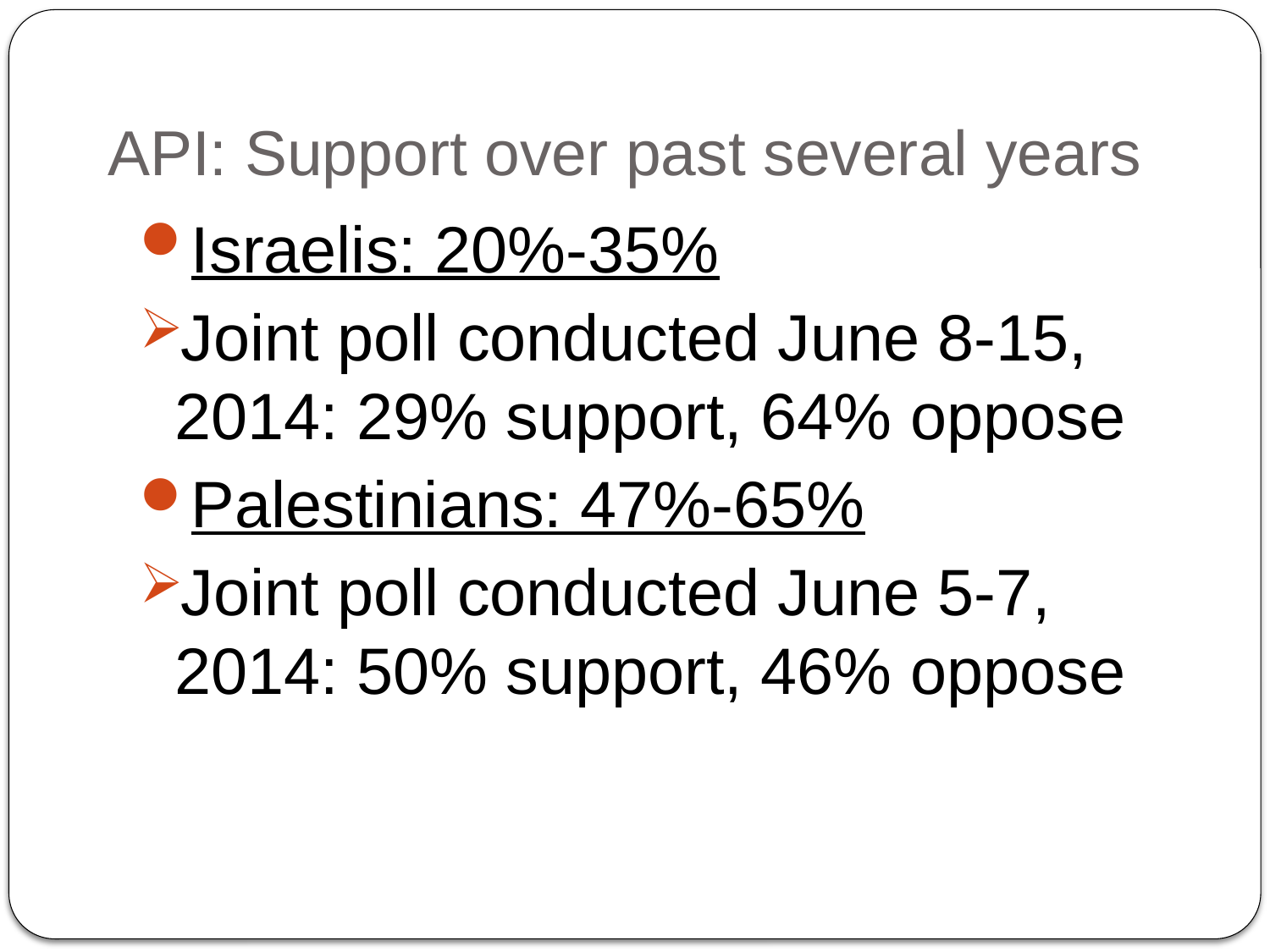

# API: Support over past several years
Israelis: 20%-35%
Joint poll conducted June 8-15, 2014: 29% support, 64% oppose
Palestinians: 47%-65%
Joint poll conducted June 5-7, 2014: 50% support, 46% oppose